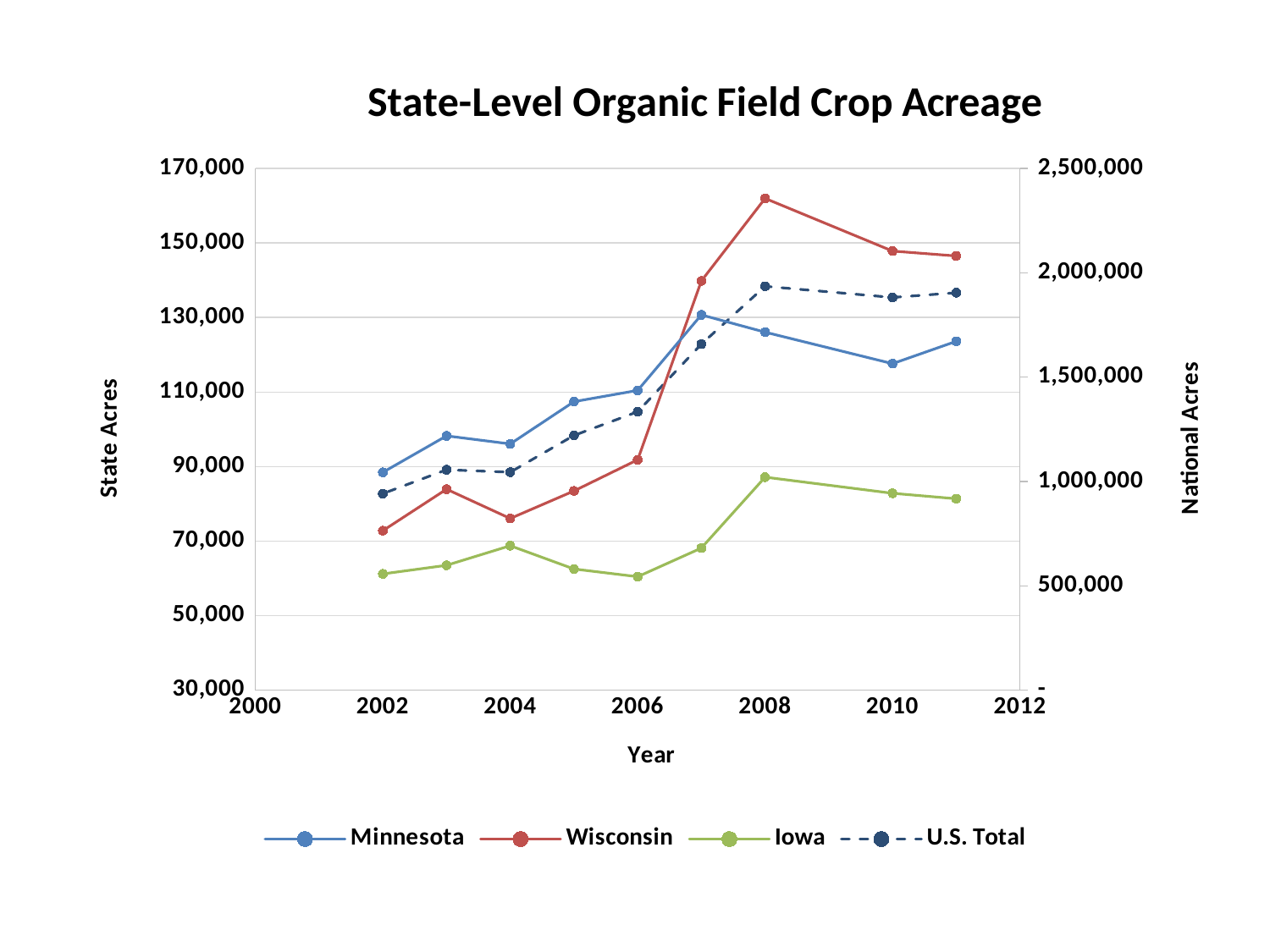

### Chart: State-Level Organic Field Crop Acreage

| Category |  |  |  |  |
|---|---|---|---|---|